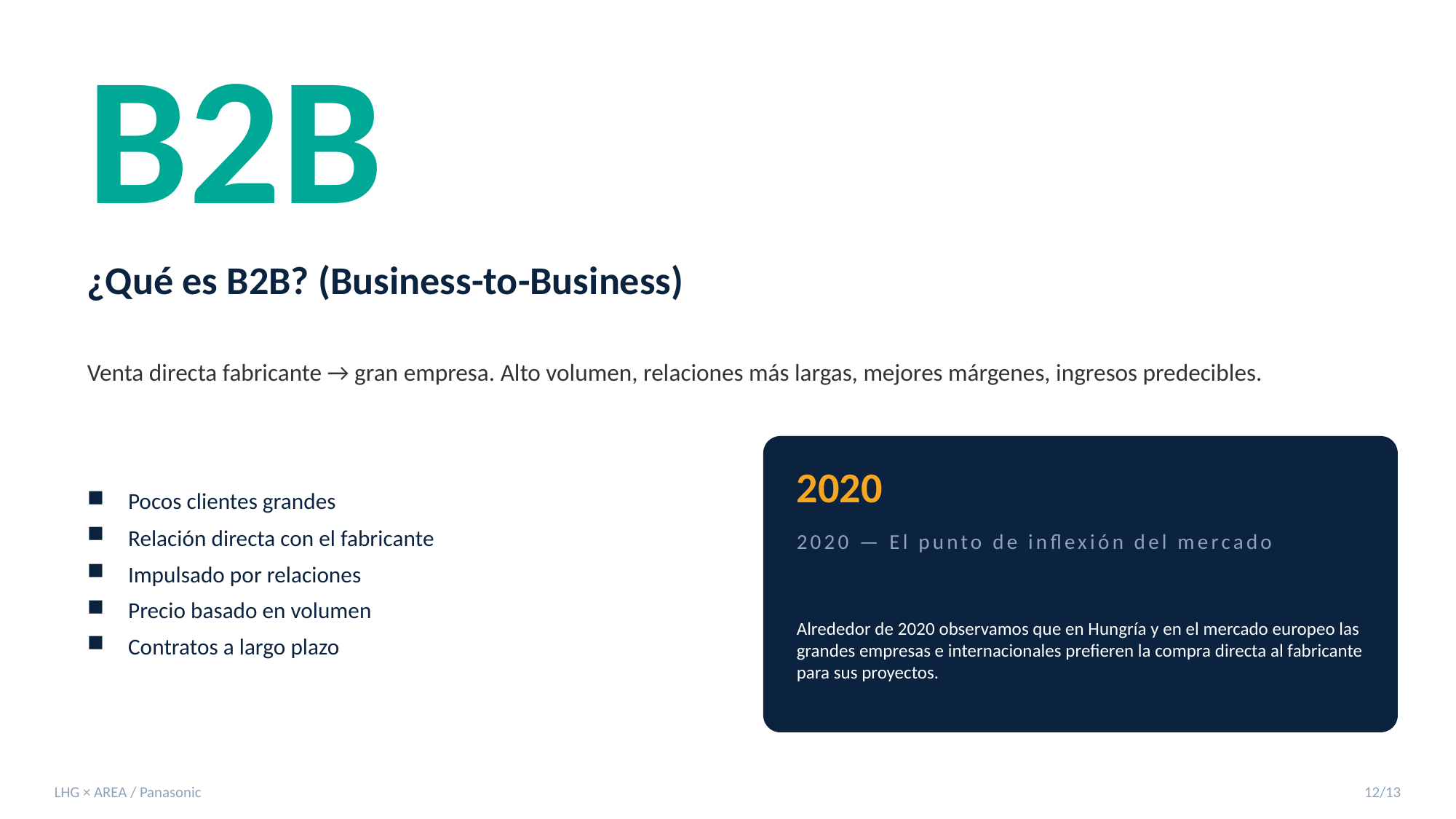

B2B
¿Qué es B2B? (Business-to-Business)
Venta directa fabricante → gran empresa. Alto volumen, relaciones más largas, mejores márgenes, ingresos predecibles.
Pocos clientes grandes
Relación directa con el fabricante
Impulsado por relaciones
Precio basado en volumen
Contratos a largo plazo

2020
2020 — El punto de inflexión del mercado
Alrededor de 2020 observamos que en Hungría y en el mercado europeo las grandes empresas e internacionales prefieren la compra directa al fabricante para sus proyectos.
LHG × AREA / Panasonic
12/13